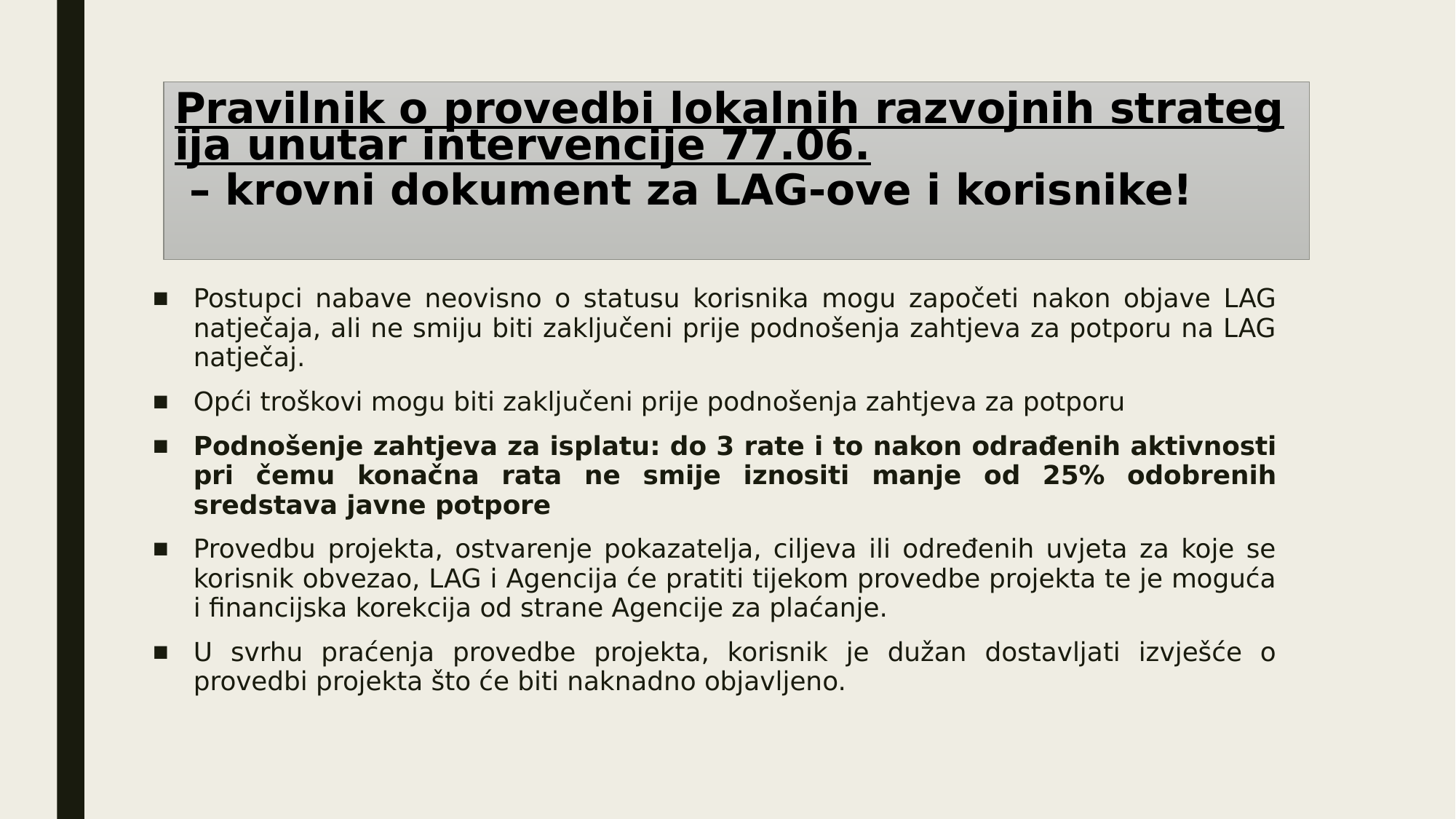

# Pravilnik o provedbi lokalnih razvojnih strategija unutar intervencije 77.06. – krovni dokument za LAG-ove i korisnike!
Postupci nabave neovisno o statusu korisnika mogu započeti nakon objave LAG natječaja, ali ne smiju biti zaključeni prije podnošenja zahtjeva za potporu na LAG natječaj.
Opći troškovi mogu biti zaključeni prije podnošenja zahtjeva za potporu
Podnošenje zahtjeva za isplatu: do 3 rate i to nakon odrađenih aktivnosti pri čemu konačna rata ne smije iznositi manje od 25% odobrenih sredstava javne potpore
Provedbu projekta, ostvarenje pokazatelja, ciljeva ili određenih uvjeta za koje se korisnik obvezao, LAG i Agencija će pratiti tijekom provedbe projekta te je moguća i financijska korekcija od strane Agencije za plaćanje.
U svrhu praćenja provedbe projekta, korisnik je dužan dostavljati izvješće o provedbi projekta što će biti naknadno objavljeno.